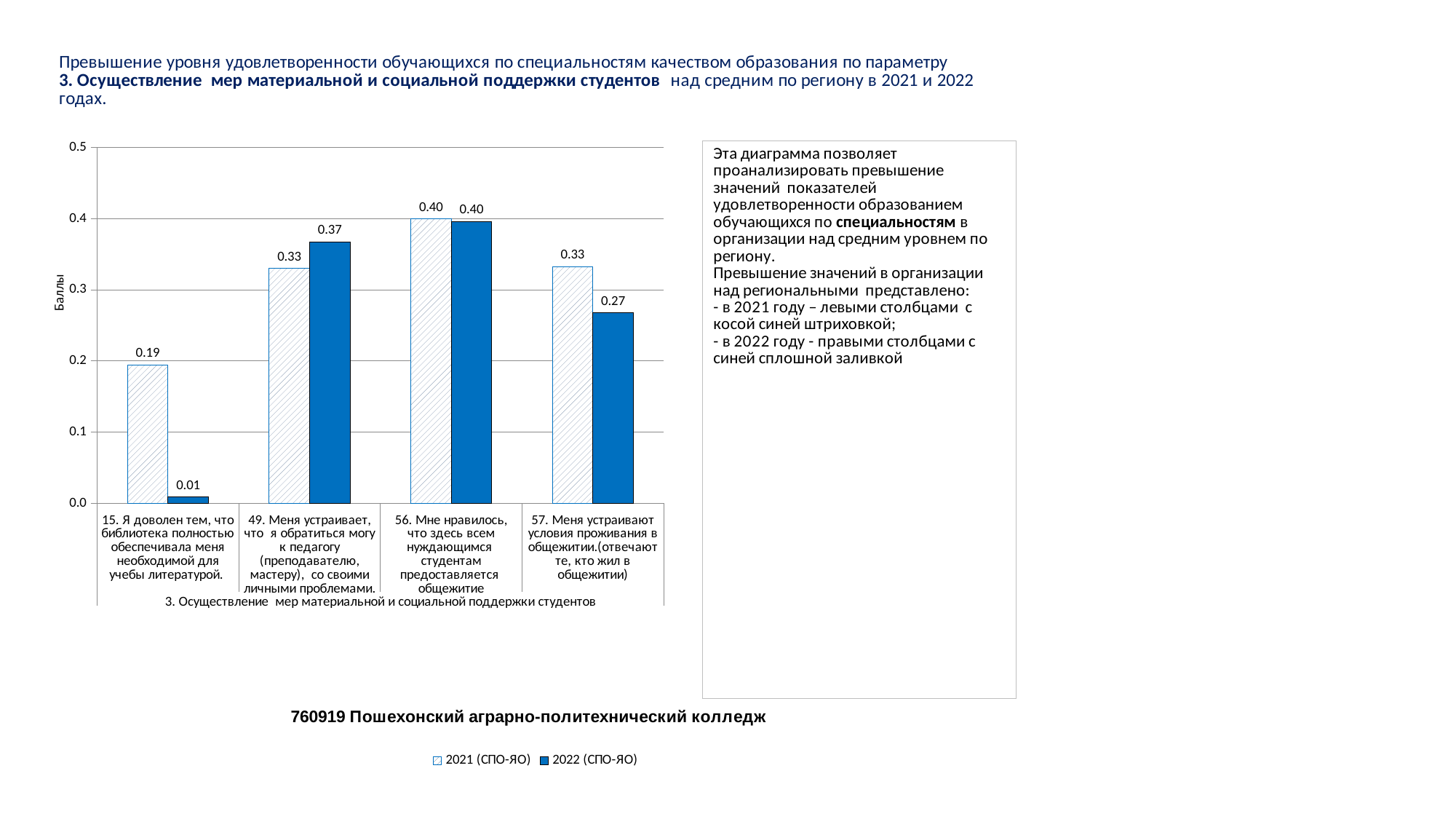

### Chart

| Category | 2021 (СПО-ЯО) | 2022 (СПО-ЯО) |
|---|---|---|
| 15. Я доволен тем, что библиотека полностью обеспечивала меня необходимой для учебы литературой.  | 0.1947891017364327 | 0.008806373703158066 |
| 49. Меня устраивает, что  я обратиться могу к педагогу (преподавателю, мастеру),  со своими личными проблемами. | 0.3301278205232814 | 0.3673246446817453 |
| 56. Мне нравилось, что здесь всем нуждающимся  студентам предоставляется  общежитие | 0.3999939201653717 | 0.3959366910419506 |
| 57. Меня устраивают условия проживания в общежитии.(отвечают те, кто жил в общежитии) | 0.33250135596311825 | 0.26755078600158466 |